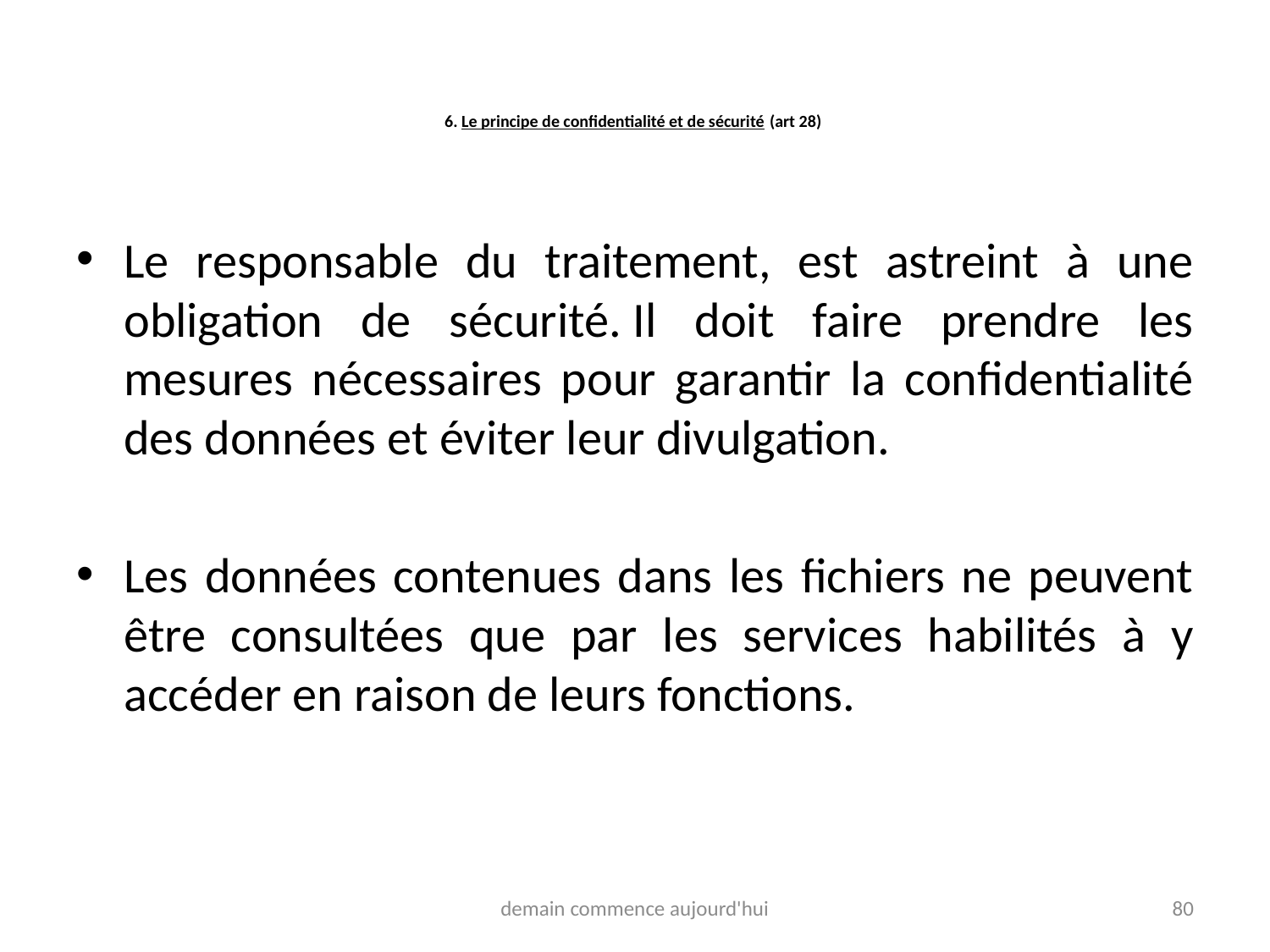

# 6. Le principe de confidentialité et de sécurité (art 28)
Le responsable du traitement, est astreint à une obligation de sécurité. Il doit faire prendre les mesures nécessaires pour garantir la confidentialité des données et éviter leur divulgation.

Les données contenues dans les fichiers ne peuvent être consultées que par les services habilités à y accéder en raison de leurs fonctions.

demain commence aujourd'hui
80